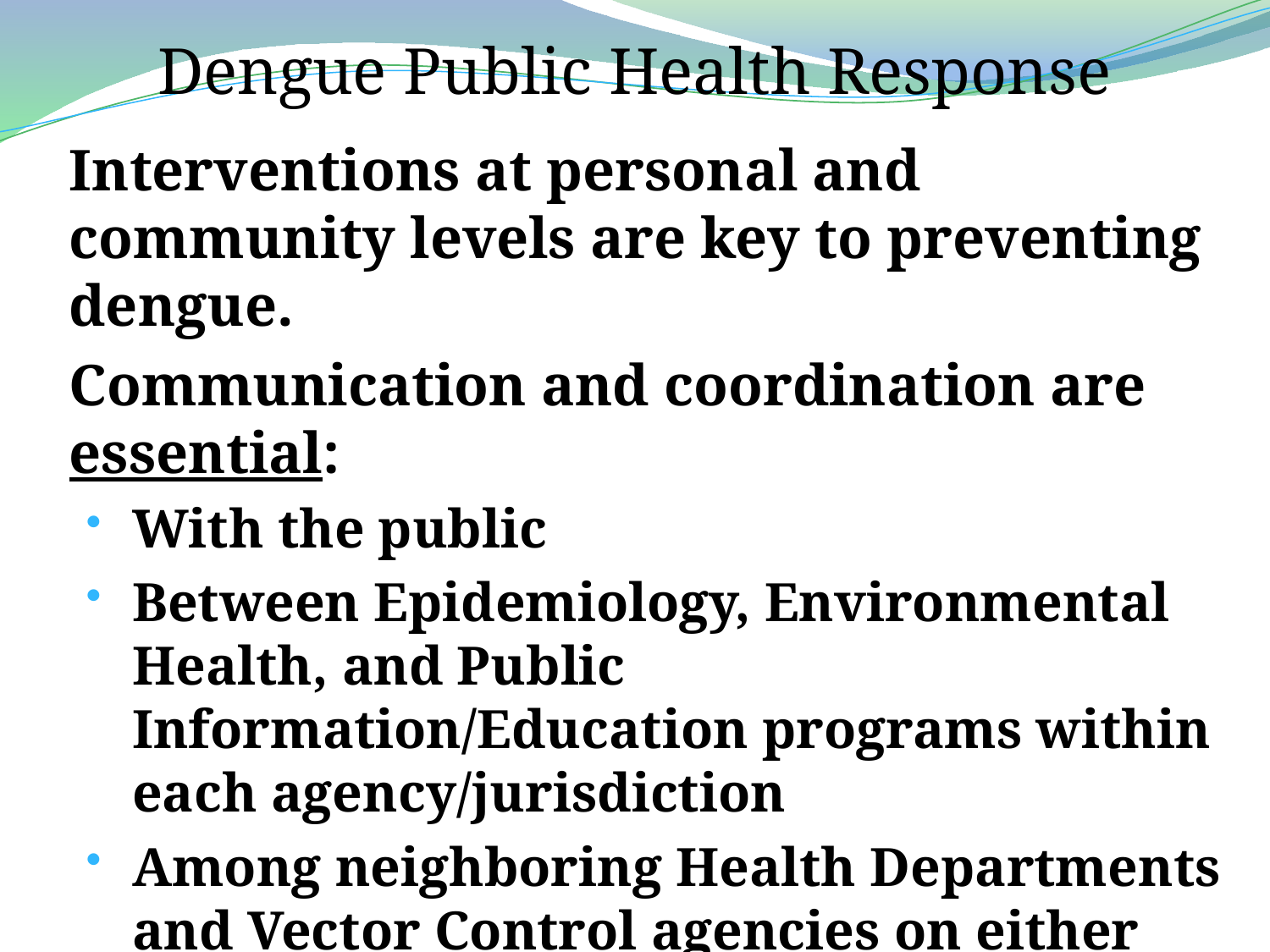

Dengue Public Health Response
Interventions at personal and community levels are key to preventing dengue.
Communication and coordination are essential:
With the public
Between Epidemiology, Environmental Health, and Public Information/Education programs within each agency/jurisdiction
Among neighboring Health Departments and Vector Control agencies on either side of the border